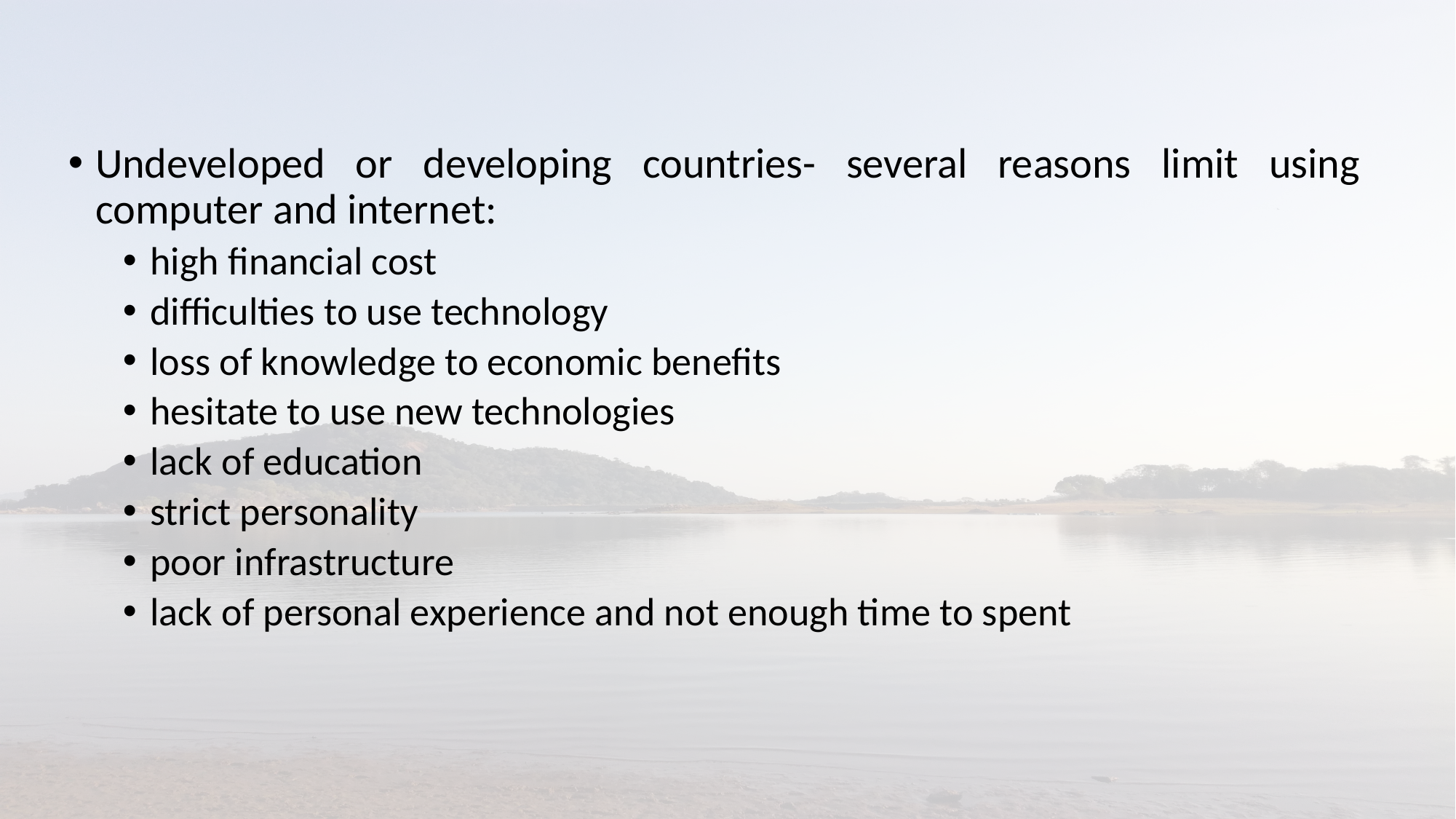

Undeveloped or developing countries- several reasons limit using computer and internet:
high financial cost
difficulties to use technology
loss of knowledge to economic benefits
hesitate to use new technologies
lack of education
strict personality
poor infrastructure
lack of personal experience and not enough time to spent